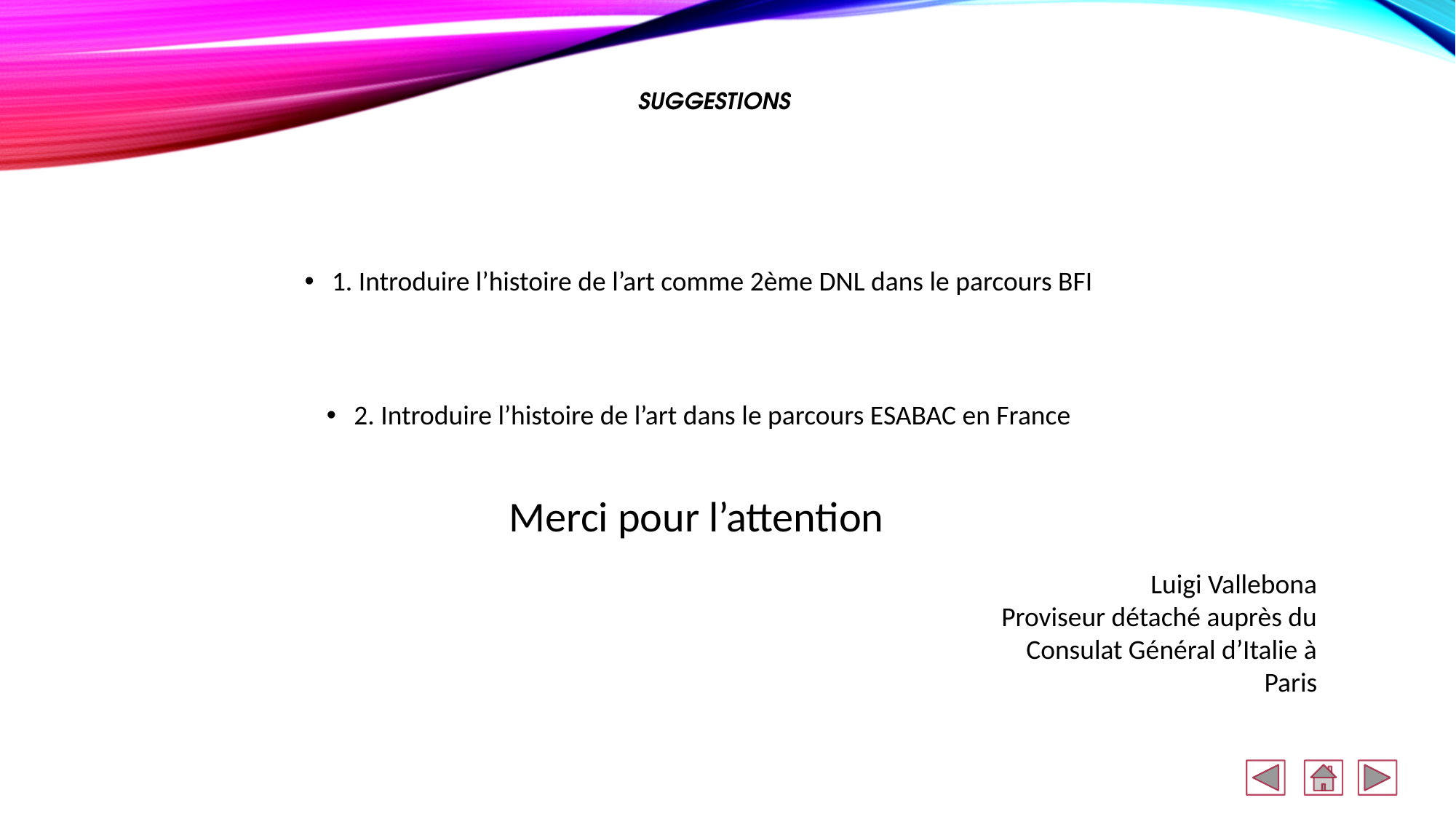

# suggestions
1. Introduire l’histoire de l’art comme 2ème DNL dans le parcours BFI

2. Introduire l’histoire de l’art dans le parcours ESABAC en France
Merci pour l’attention

Luigi Vallebona
         Proviseur détaché auprès du      Consulat Général d’Italie à Paris